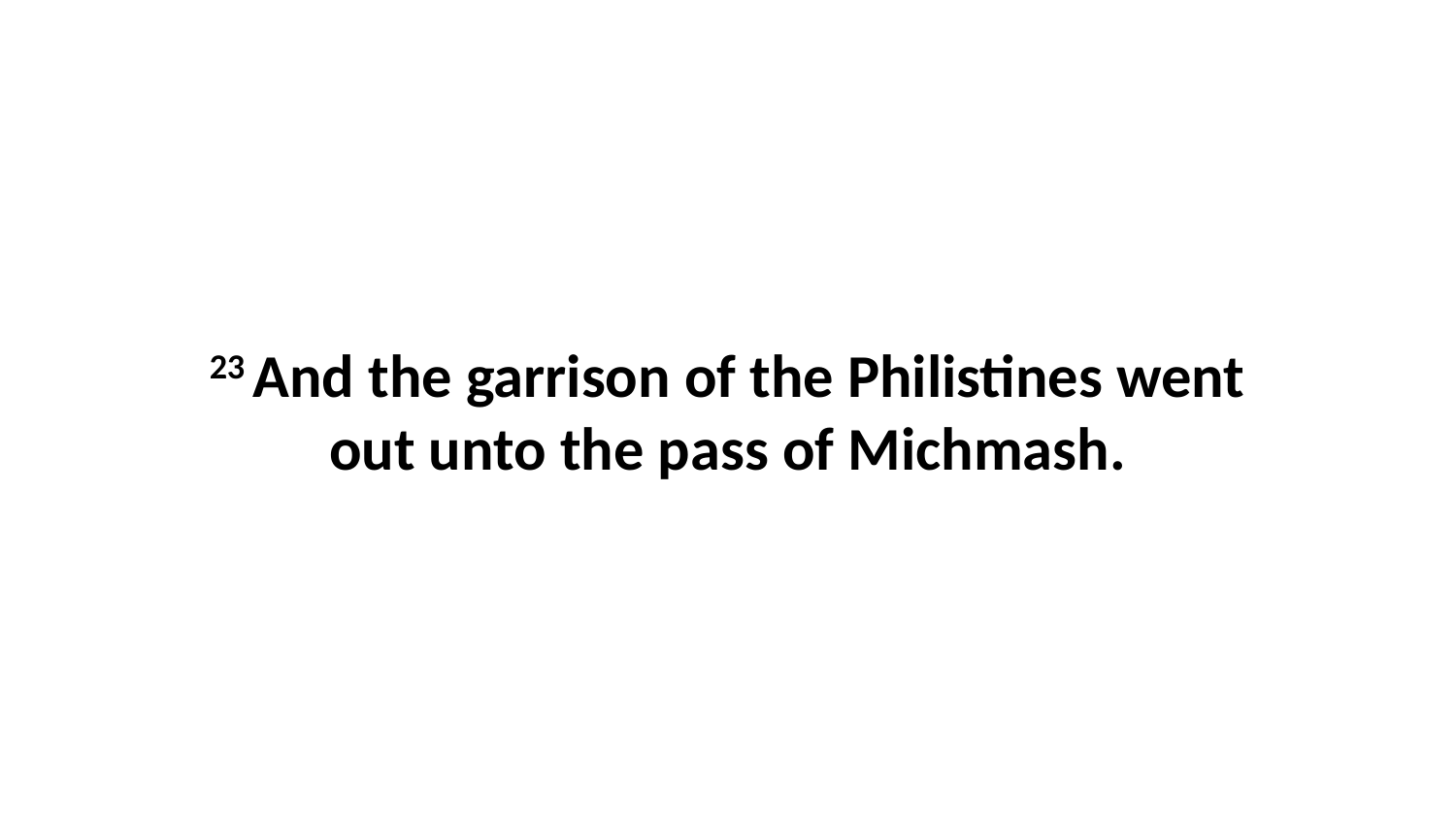

23 And the garrison of the Philistines went out unto the pass of Michmash.